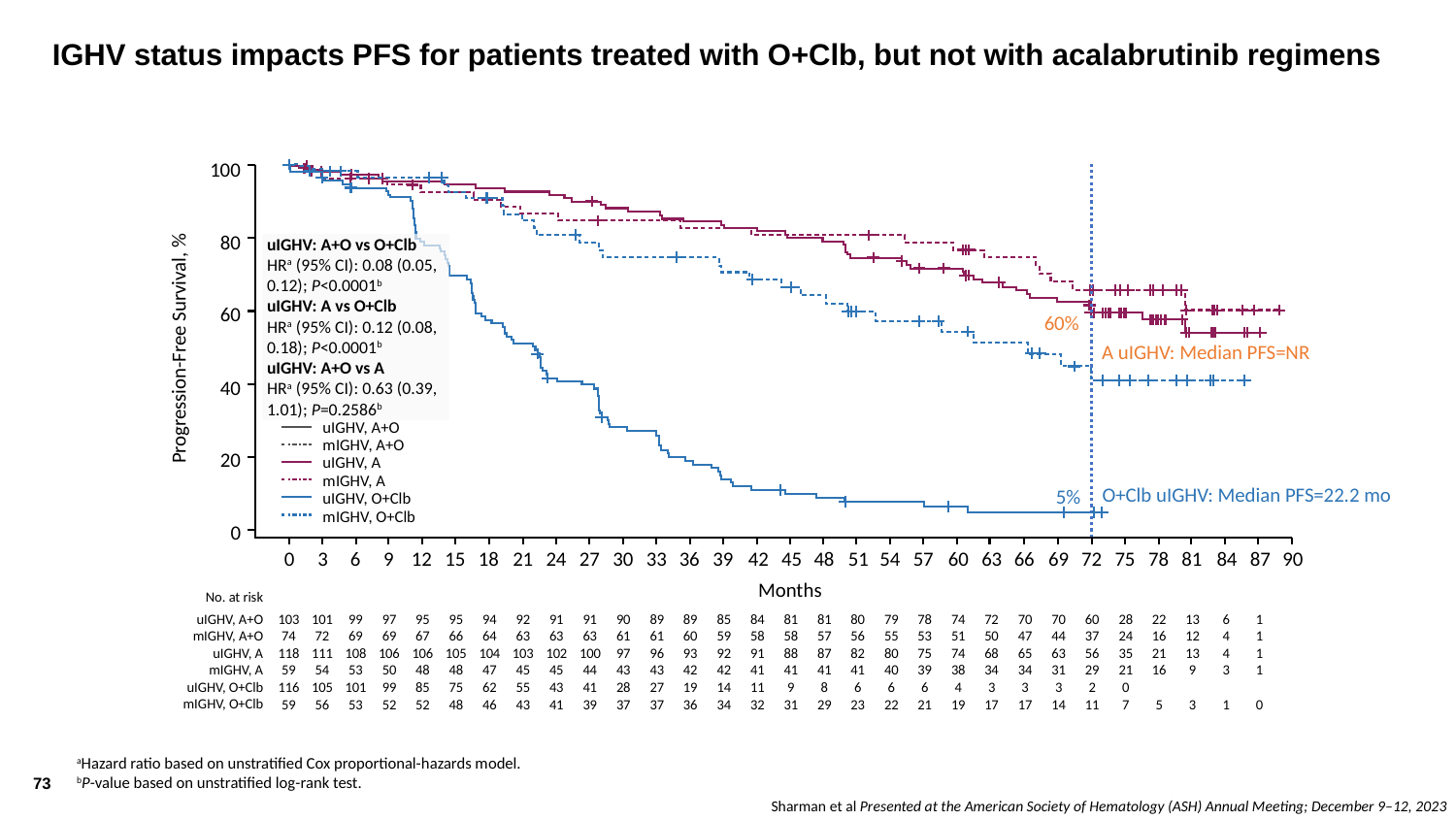

# IGHV status impacts PFS for patients treated with O+Clb, but not with acalabrutinib regimens
100

80
uIGHV: A+O vs O+Clb
HRa (95% CI): 0.08 (0.05, 0.12); P<0.0001b
uIGHV: A vs O+Clb
HRa (95% CI): 0.12 (0.08, 0.18); P<0.0001b
uIGHV: A+O vs A
HRa (95% CI): 0.63 (0.39, 1.01); P=0.2586b

60

Progression-Free Survival, %
40

uIGHV, A+O

mIGHV, A+O
20
uIGHV, A

mIGHV, A
O+Clb uIGHV: Median PFS=22.2 mo
5%
uIGHV, O+Clb
mIGHV, O+Clb
0

0
3
6
9
12
15
18
21
24
27
30
33
36
39
42
45
48
51
54
57
60
63
66
69
72
75
78
81
84
87
90
Months

60%
A uIGHV: Median PFS=NR
| No. at risk |
| --- |
| uIGHV, A+O |
| --- |
| mIGHV, A+O |
| uIGHV, A |
| mIGHV, A |
| uIGHV, O+Clb |
| mIGHV, O+Clb |
| 103 | 101 | 99 | 97 | 95 | 95 | 94 | 92 | 91 | 91 | 90 | 89 | 89 | 85 | 84 | 81 | 81 | 80 | 79 | 78 | 74 | 72 | 70 | 70 | 60 | 28 | 22 | 13 | 6 | 1 |  |
| --- | --- | --- | --- | --- | --- | --- | --- | --- | --- | --- | --- | --- | --- | --- | --- | --- | --- | --- | --- | --- | --- | --- | --- | --- | --- | --- | --- | --- | --- | --- |
| 74 | 72 | 69 | 69 | 67 | 66 | 64 | 63 | 63 | 63 | 61 | 61 | 60 | 59 | 58 | 58 | 57 | 56 | 55 | 53 | 51 | 50 | 47 | 44 | 37 | 24 | 16 | 12 | 4 | 1 |  |
| 118 | 111 | 108 | 106 | 106 | 105 | 104 | 103 | 102 | 100 | 97 | 96 | 93 | 92 | 91 | 88 | 87 | 82 | 80 | 75 | 74 | 68 | 65 | 63 | 56 | 35 | 21 | 13 | 4 | 1 |  |
| 59 | 54 | 53 | 50 | 48 | 48 | 47 | 45 | 45 | 44 | 43 | 43 | 42 | 42 | 41 | 41 | 41 | 41 | 40 | 39 | 38 | 34 | 34 | 31 | 29 | 21 | 16 | 9 | 3 | 1 |  |
| 116 | 105 | 101 | 99 | 85 | 75 | 62 | 55 | 43 | 41 | 28 | 27 | 19 | 14 | 11 | 9 | 8 | 6 | 6 | 6 | 4 | 3 | 3 | 3 | 2 | 0 |  |  |  |  |  |
| 59 | 56 | 53 | 52 | 52 | 48 | 46 | 43 | 41 | 39 | 37 | 37 | 36 | 34 | 32 | 31 | 29 | 23 | 22 | 21 | 19 | 17 | 17 | 14 | 11 | 7 | 5 | 3 | 1 | 0 |  |
aHazard ratio based on unstratified Cox proportional-hazards model.
bP-value based on unstratified log-rank test.
73
Sharman et al Presented at the American Society of Hematology (ASH) Annual Meeting; December 9–12, 2023